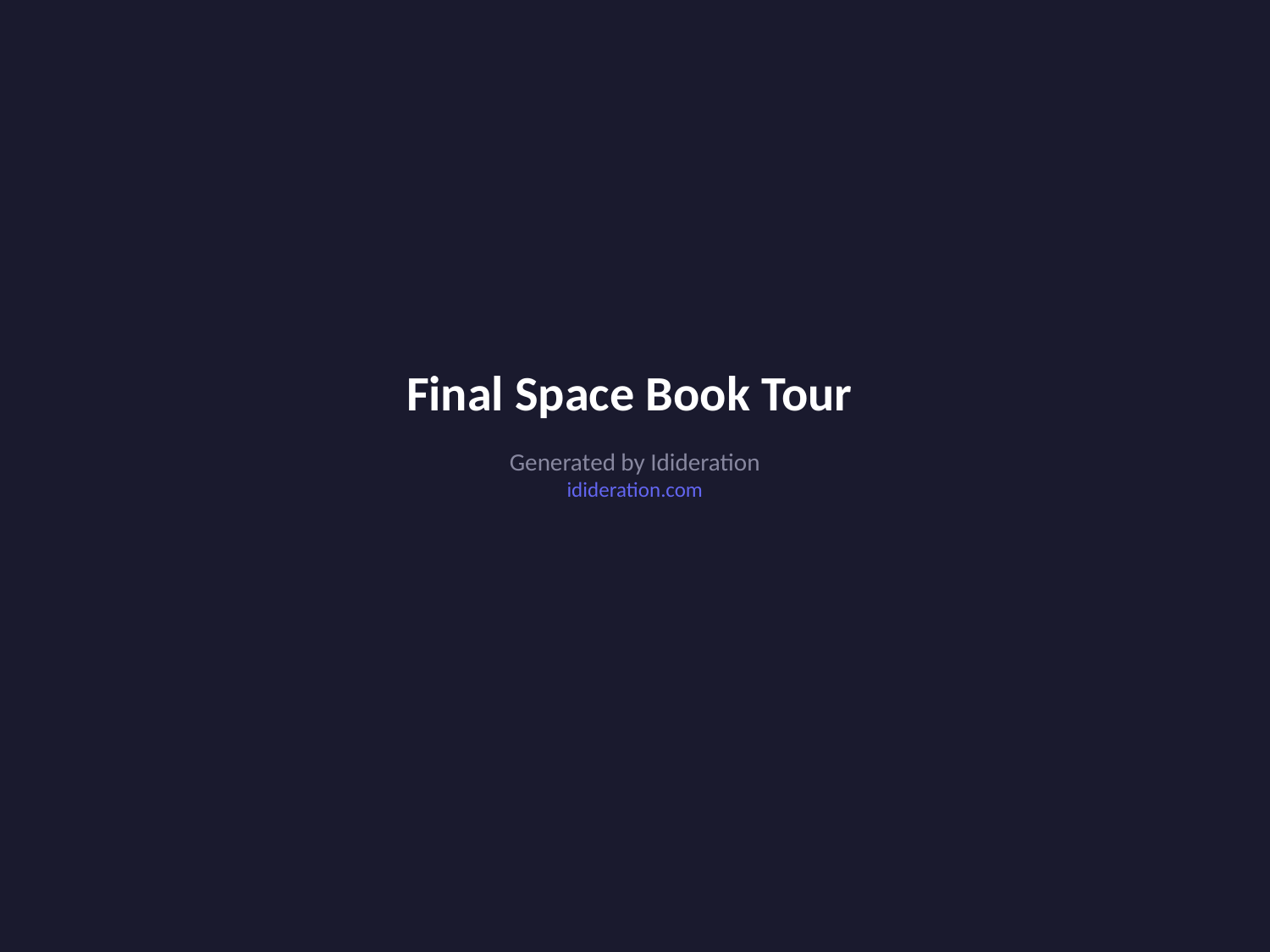

Final Space Book Tour

Generated by Idideration
idideration.com